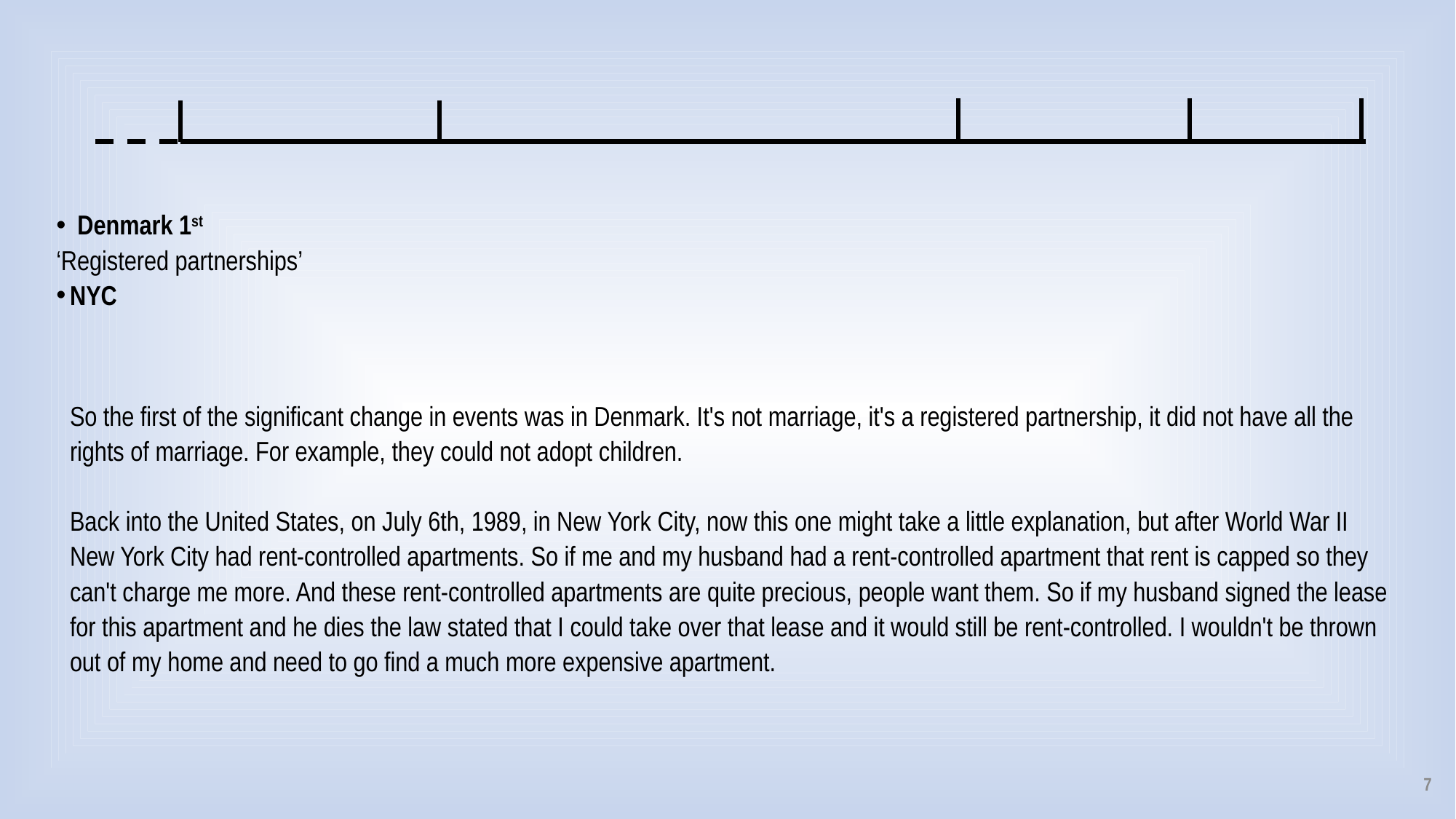

Denmark 1st
‘Registered partnerships’
NYC

So the first of the significant change in events was in Denmark. It's not marriage, it's a registered partnership, it did not have all the rights of marriage. For example, they could not adopt children.

Back into the United States, on July 6th, 1989, in New York City, now this one might take a little explanation, but after World War II New York City had rent-controlled apartments. So if me and my husband had a rent-controlled apartment that rent is capped so they can't charge me more. And these rent-controlled apartments are quite precious, people want them. So if my husband signed the lease for this apartment and he dies the law stated that I could take over that lease and it would still be rent-controlled. I wouldn't be thrown out of my home and need to go find a much more expensive apartment.

7